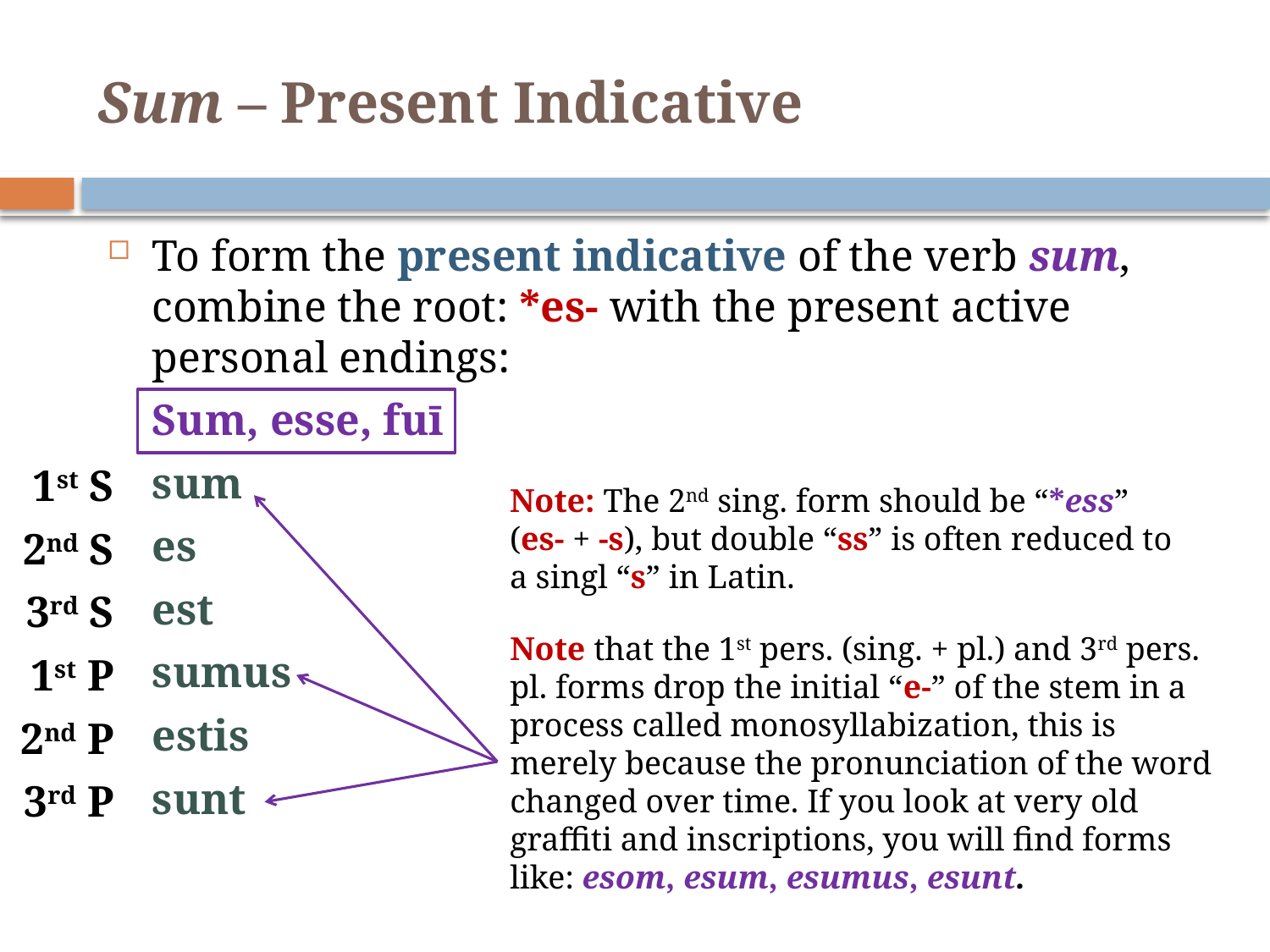

# Sum – Present Indicative
To form the present indicative of the verb sum, combine the root: *es- with the present active personal endings:
	Sum, esse, fuī
	sum
	es
	est
	sumus
	estis
	sunt

1st S
2nd S
3rd S
1st P
2nd P
3rd P
Note: The 2nd sing. form should be “*ess” (es- + -s), but double “ss” is often reduced to a singl “s” in Latin.
Note that the 1st pers. (sing. + pl.) and 3rd pers. pl. forms drop the initial “e-” of the stem in a process called monosyllabization, this is merely because the pronunciation of the word changed over time. If you look at very old graffiti and inscriptions, you will find forms like: esom, esum, esumus, esunt.